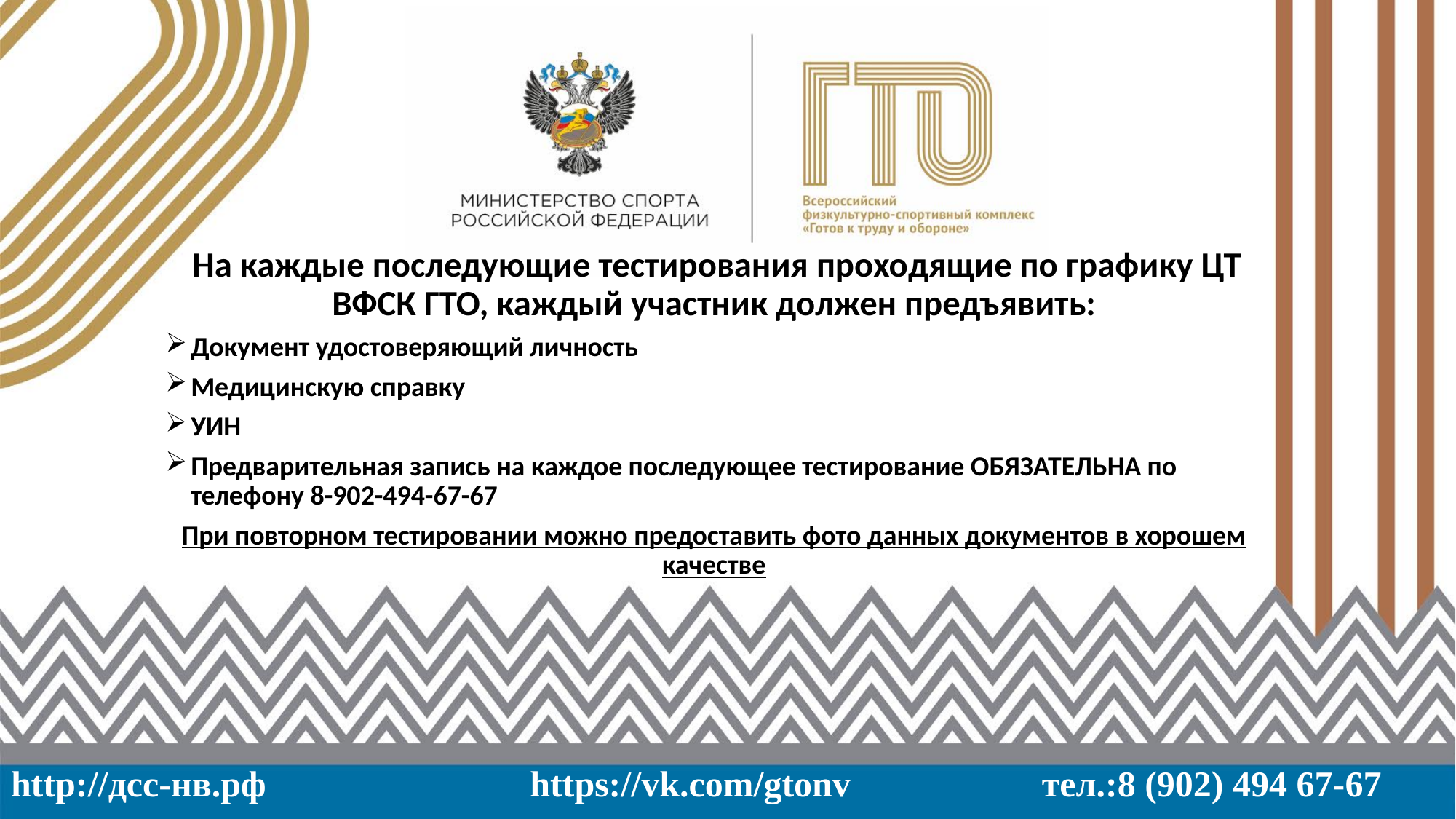

На каждые последующие тестирования проходящие по графику ЦТ ВФСК ГТО, каждый участник должен предъявить:
Документ удостоверяющий личность
Медицинскую справку
УИН
Предварительная запись на каждое последующее тестирование ОБЯЗАТЕЛЬНА по телефону 8-902-494-67-67
При повторном тестировании можно предоставить фото данных документов в хорошем качестве
# http://дсс-нв.рф                             https://vk.com/gtonv                     тел.:8 (902) 494 67-67